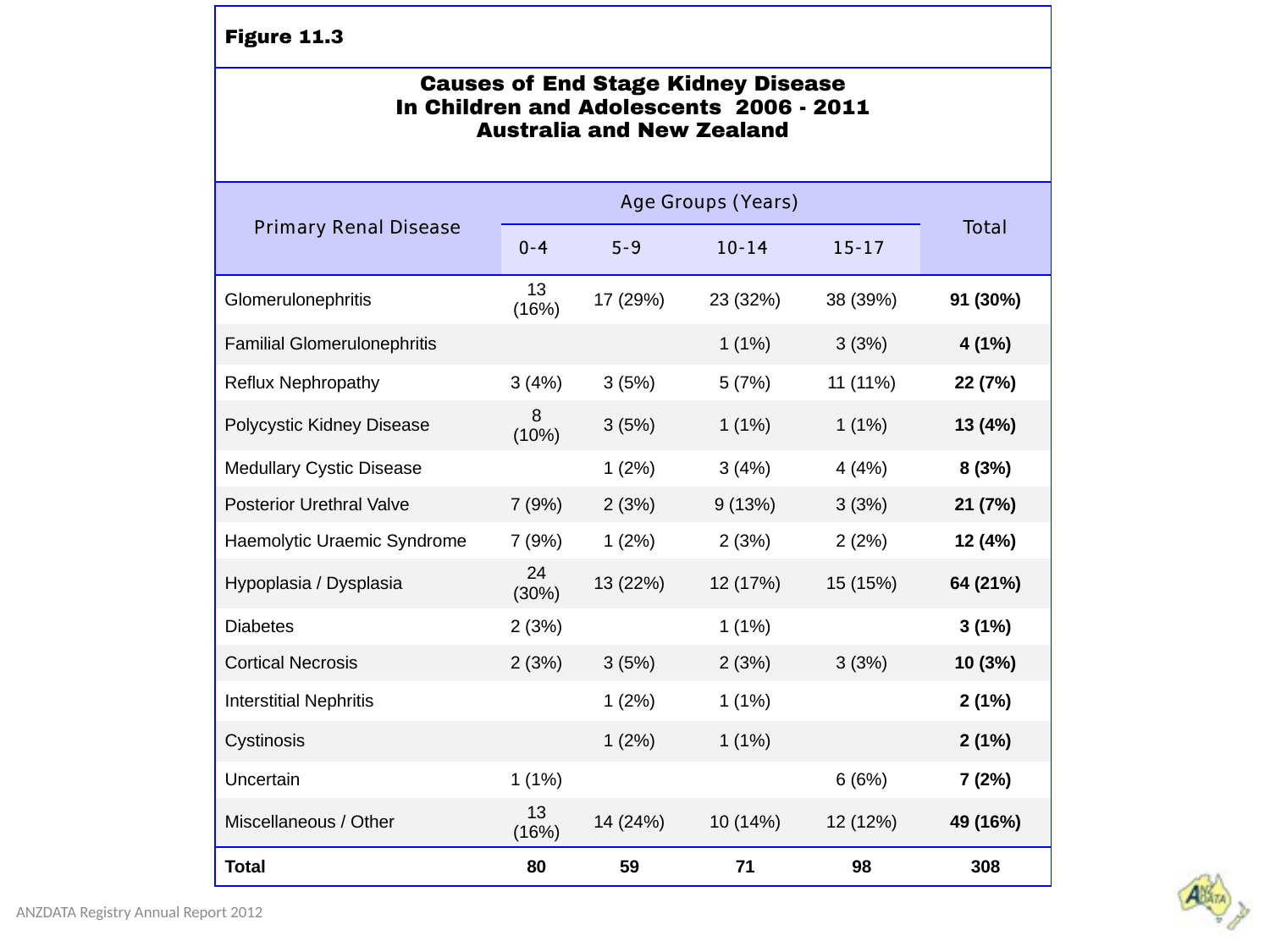

| Figure 11.3 |  |  |  |  |  |
| --- | --- | --- | --- | --- | --- |
| Causes of End Stage Kidney Disease In Children and Adolescents 2006 - 2011 Australia and New Zealand |  |  |  |  |  |
| Primary Renal Disease | Age Groups (Years) |  |  |  | Total |
|  | 0-4 | 5-9 | 10-14 | 15-17 |  |
| Glomerulonephritis | 13 (16%) | 17 (29%) | 23 (32%) | 38 (39%) | 91 (30%) |
| Familial Glomerulonephritis |  |  | 1 (1%) | 3 (3%) | 4 (1%) |
| Reflux Nephropathy | 3 (4%) | 3 (5%) | 5 (7%) | 11 (11%) | 22 (7%) |
| Polycystic Kidney Disease | 8 (10%) | 3 (5%) | 1 (1%) | 1 (1%) | 13 (4%) |
| Medullary Cystic Disease |  | 1 (2%) | 3 (4%) | 4 (4%) | 8 (3%) |
| Posterior Urethral Valve | 7 (9%) | 2 (3%) | 9 (13%) | 3 (3%) | 21 (7%) |
| Haemolytic Uraemic Syndrome | 7 (9%) | 1 (2%) | 2 (3%) | 2 (2%) | 12 (4%) |
| Hypoplasia / Dysplasia | 24 (30%) | 13 (22%) | 12 (17%) | 15 (15%) | 64 (21%) |
| Diabetes | 2 (3%) |  | 1 (1%) |  | 3 (1%) |
| Cortical Necrosis | 2 (3%) | 3 (5%) | 2 (3%) | 3 (3%) | 10 (3%) |
| Interstitial Nephritis |  | 1 (2%) | 1 (1%) |  | 2 (1%) |
| Cystinosis |  | 1 (2%) | 1 (1%) |  | 2 (1%) |
| Uncertain | 1 (1%) |  |  | 6 (6%) | 7 (2%) |
| Miscellaneous / Other | 13 (16%) | 14 (24%) | 10 (14%) | 12 (12%) | 49 (16%) |
| Total | 80 | 59 | 71 | 98 | 308 |

ANZDATA Registry Annual Report 2012